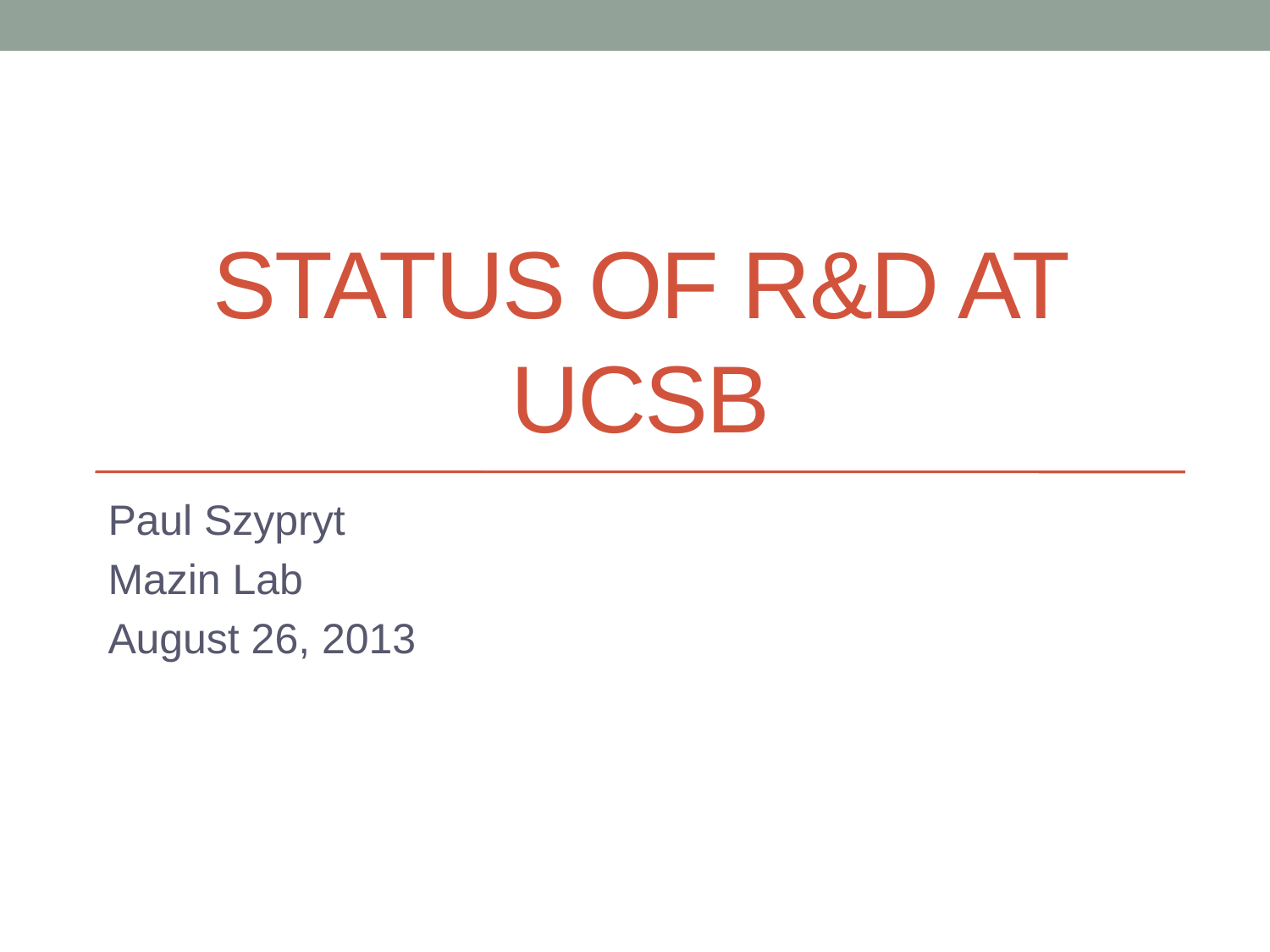

# Status of R&D at UCSB
Paul Szypryt
Mazin Lab
August 26, 2013